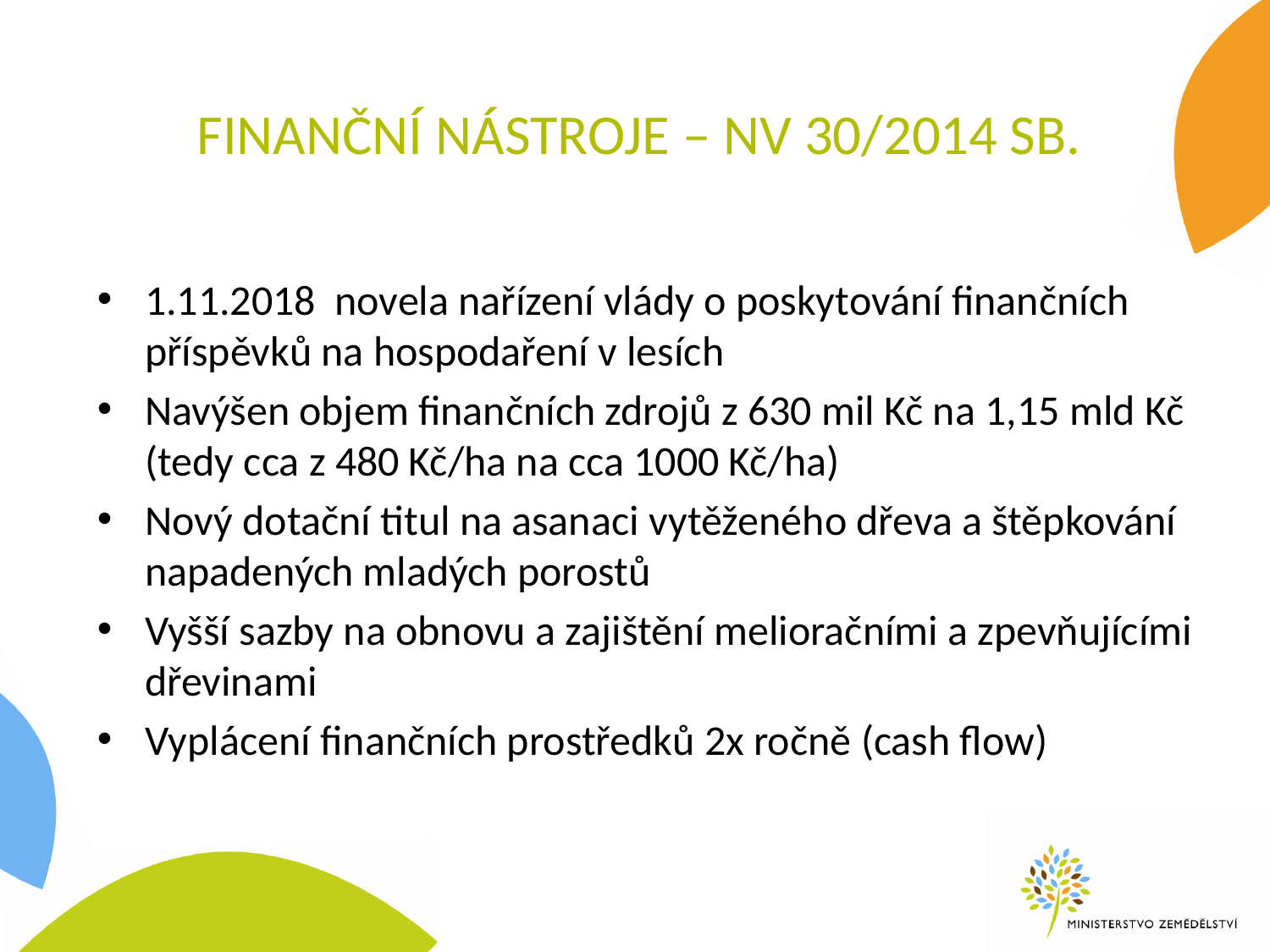

# Finanční nástroje – NV 30/2014 Sb.

1.11.2018  novela nařízení vlády o poskytování finančních příspěvků na hospodaření v lesích
Navýšen objem finančních zdrojů z 630 mil Kč na 1,15 mld Kč (tedy cca z 480 Kč/ha na cca 1000 Kč/ha)
Nový dotační titul na asanaci vytěženého dřeva a štěpkování napadených mladých porostů
Vyšší sazby na obnovu a zajištění melioračními a zpevňujícími dřevinami
Vyplácení finančních prostředků 2x ročně (cash flow)